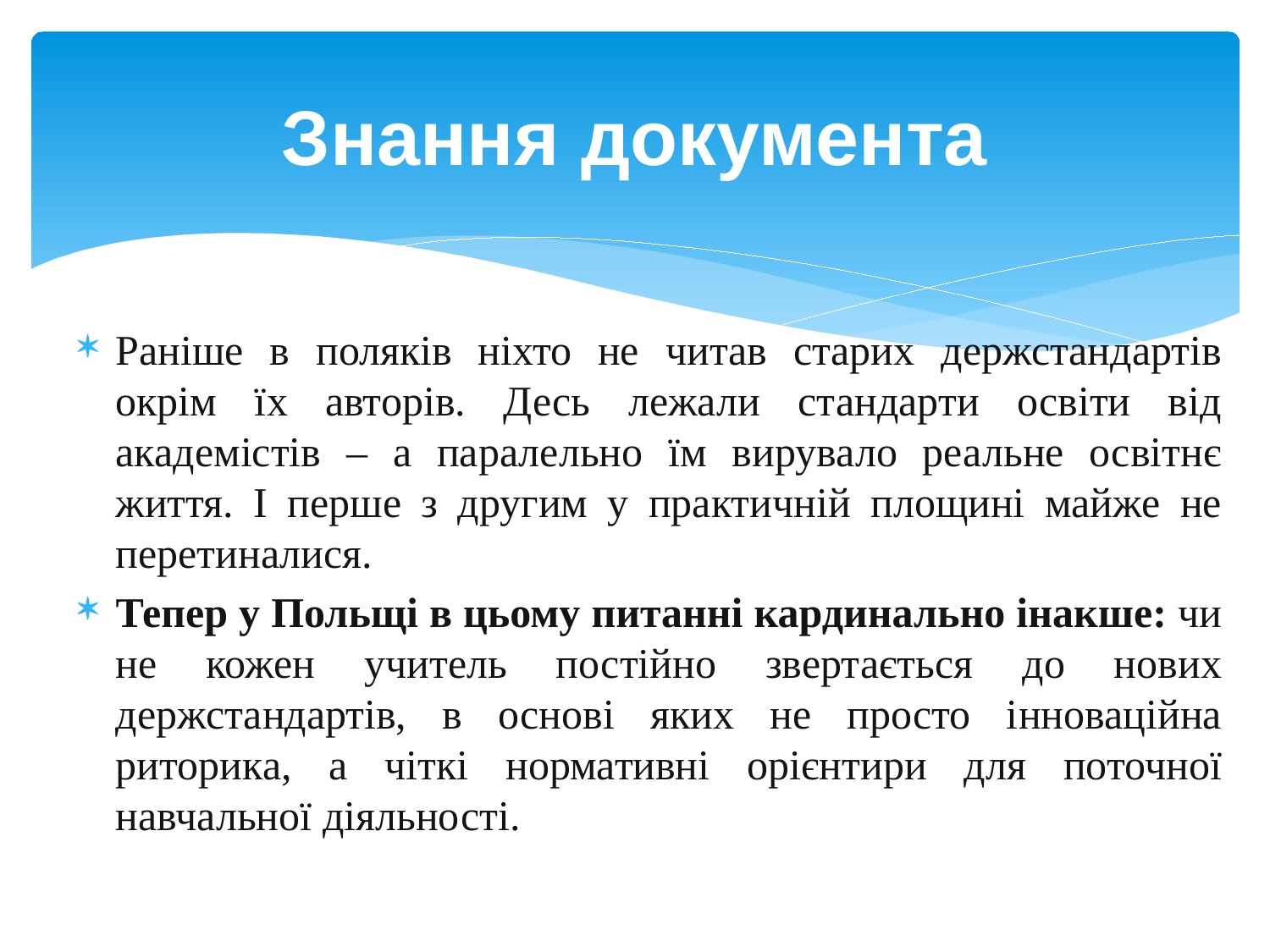

# Знання документа
Раніше в поляків ніхто не читав старих держстандартів окрім їх авторів. Десь лежали стандарти освіти від академістів – а паралельно їм вирувало реальне освітнє життя. І перше з другим у практичній площині майже не перетиналися.
Тепер у Польщі в цьому питанні кардинально інакше: чи не кожен учитель постійно звертається до нових держстандартів, в основі яких не просто інноваційна риторика, а чіткі нормативні орієнтири для поточної навчальної діяльності.